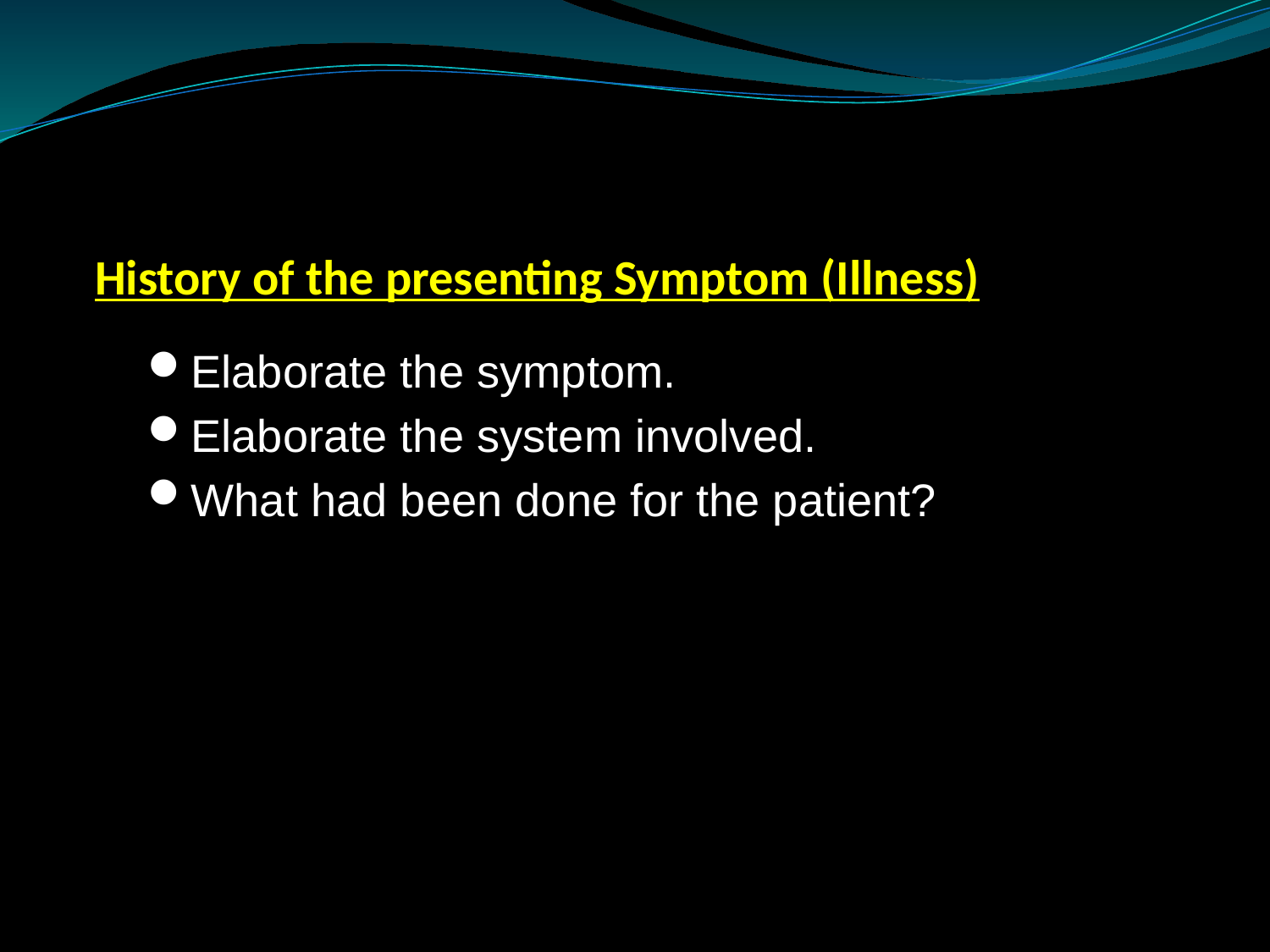

# History of the presenting Symptom (Illness)
Elaborate the symptom.
Elaborate the system involved.
What had been done for the patient?